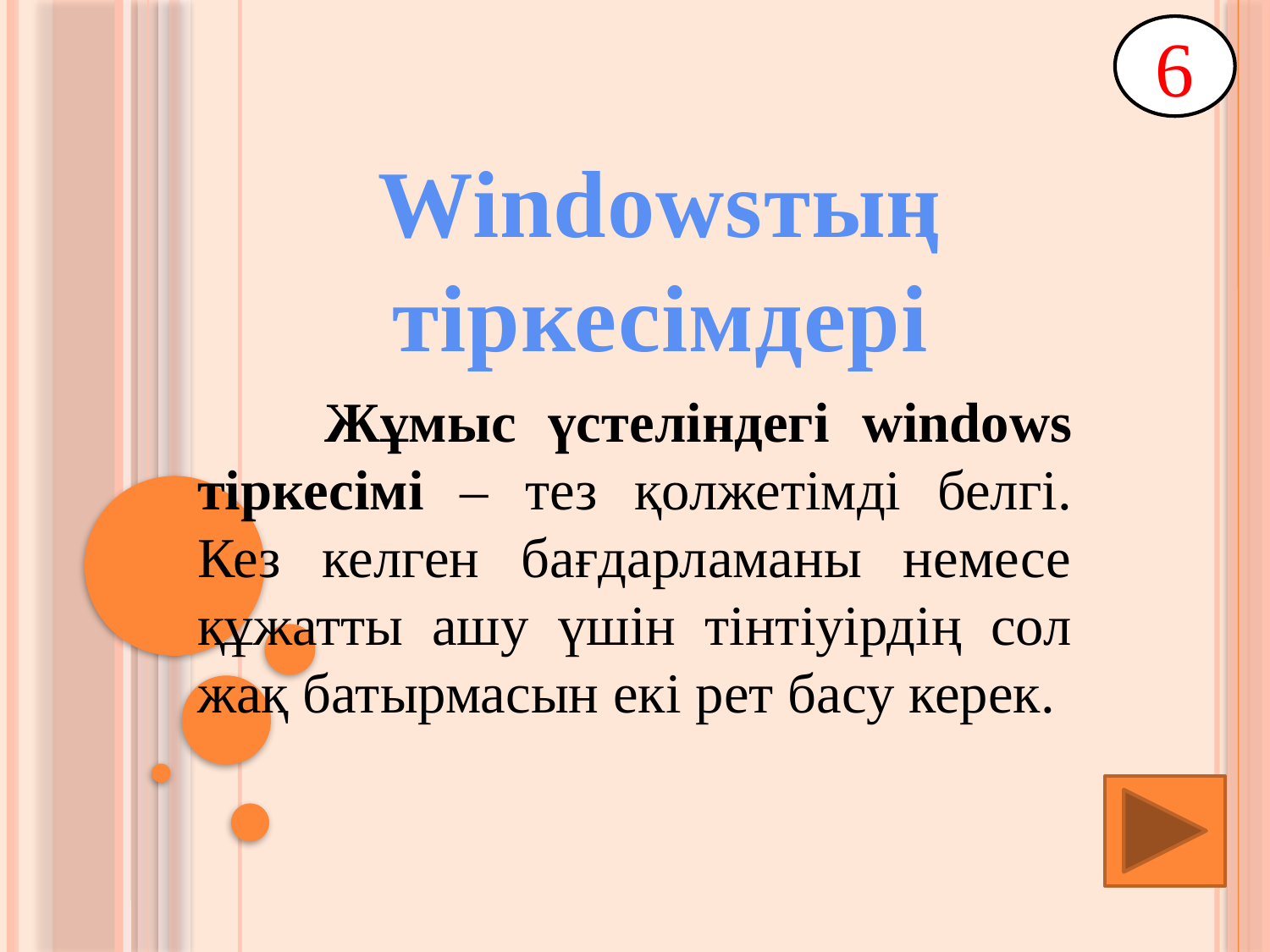

6
Windowsтың тіркесімдері
	Жұмыс үстеліндегі windows тіркесімі – тез қолжетімді белгі. Кез келген бағдарламаны немесе құжатты ашу үшін тінтіуірдің сол жақ батырмасын екі рет басу керек.